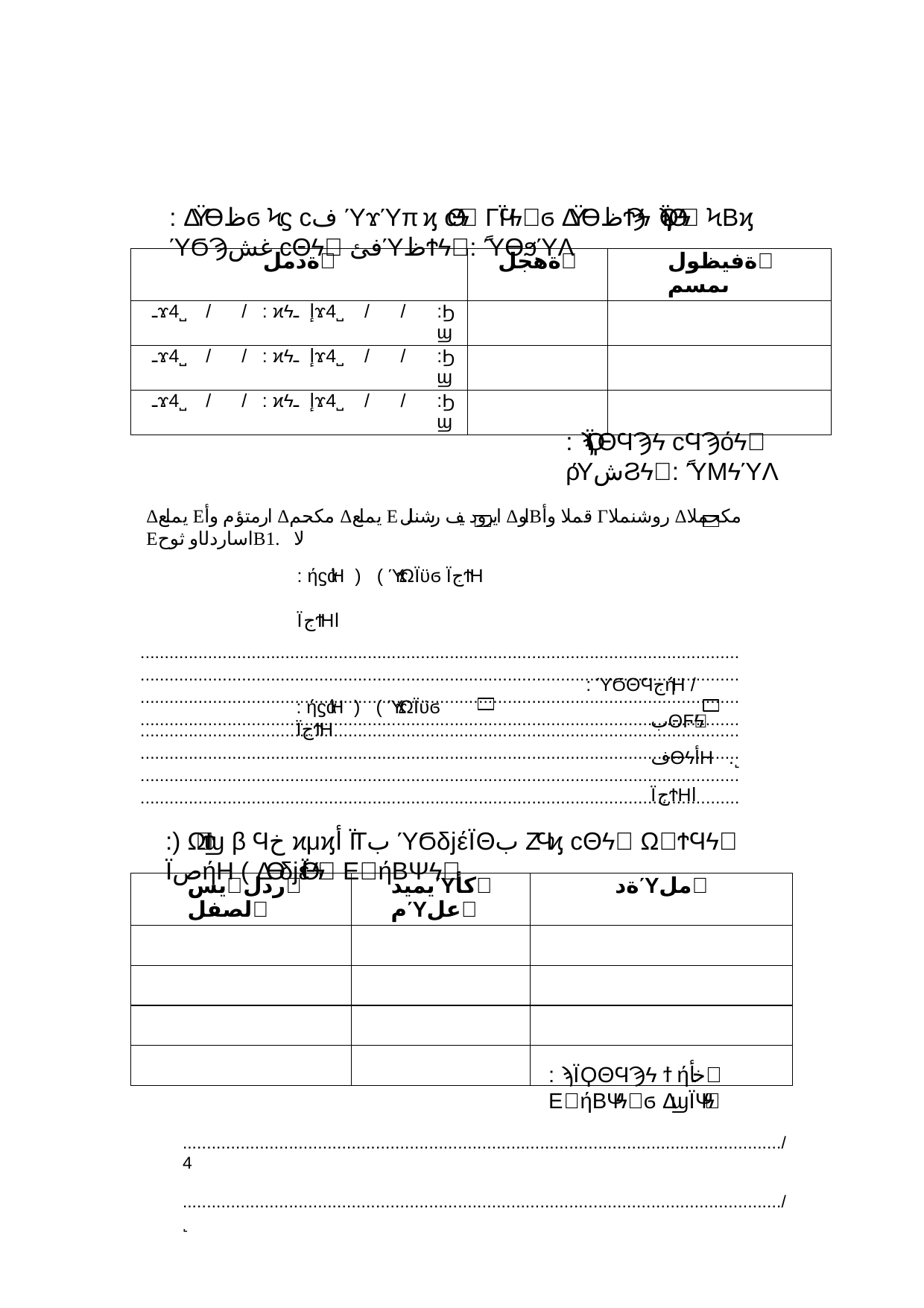

: Δϔϴظϭ Ϟϛ ϲف ΎϫΎπϗ ϲΘϟ΍ ΓΪϤϟ΍ϭ ΔϔϴظϮϠϟ ϡΪϘΘϟ΍ ϞΒϗ ΎϬϠغش ϲΘϟ΍ فئΎظϮϟ΍: ًΎϴϧΎΛ
| ةدمل΍ |  |  |  |  |  |  | ةهجل΍ | ةفيظول΍ ىمسم |
| --- | --- | --- | --- | --- | --- | --- | --- | --- |
| ـϫ4˽ | / | / | : ϰϟإ ـϫ4˽ | / | / | :Ϧϣ |  |  |
| ـϫ4˽ | / | / | : ϰϟإ ـϫ4˽ | / | / | :Ϧϣ |  |  |
| ـϫ4˽ | / | / | : ϰϟإ ـϫ4˽ | / | / | :Ϧϣ |  |  |
: ϡΪϘΘϤϠϟ ϲϤϠόϟ΍ ρΎشϨϟ΍: ًΎΜϟΎΛ
Δيملع Εارمتؤم وأ Δمكحم Δيملع Εايرود يف رشنلل ΔلوΒقملا وأ Γروشنملا Δمكحملا Εاساردلاو ثوحΒلا   .1
: ήϛάΗ  )   ( ΎϫΩΪϋϭ ΪجϮΗ	ΪجϮΗا
............................................................................................................................
............................................................................................................................
............................................................................................................................
............................................................................................................................

: ΎϬΘϤجήΗ / بΘϜϟ΍ فϴϟأΗ   .˻ ΪجϮΗا
: ήϛάΗ  )   ( ΎϫΩΪϋϭ ΪجϮΗ

............................................................................................................................
............................................................................................................................
............................................................................................................................
............................................................................................................................

:) Ω΍Ϯϣ βϤخ ϰμϗأ ΪΤب ΎϬδϳέΪΘب ΖϤϗ ϲΘϟ΍ Ω΍ϮϤϟ΍ ΪصήΗ ( ΔϴδϳέΪΘϟ΍ Ε΍ήΒΨϟ΍
| يس΍ردل΍ لصفل΍ | يميدΎكأ΍ مΎعل΍ | ةدΎمل΍ |
| --- | --- | --- |
|  |  |  |
|  |  |  |
|  |  |  |
|  |  |  |
: ϡΪϘΘϤϠϟ ϯήخأ΍ Ε΍ήΒΨϟ΍ϭ ΔϣΪΨϟ΍
............................................................................................................................/4

............................................................................................................................/˻